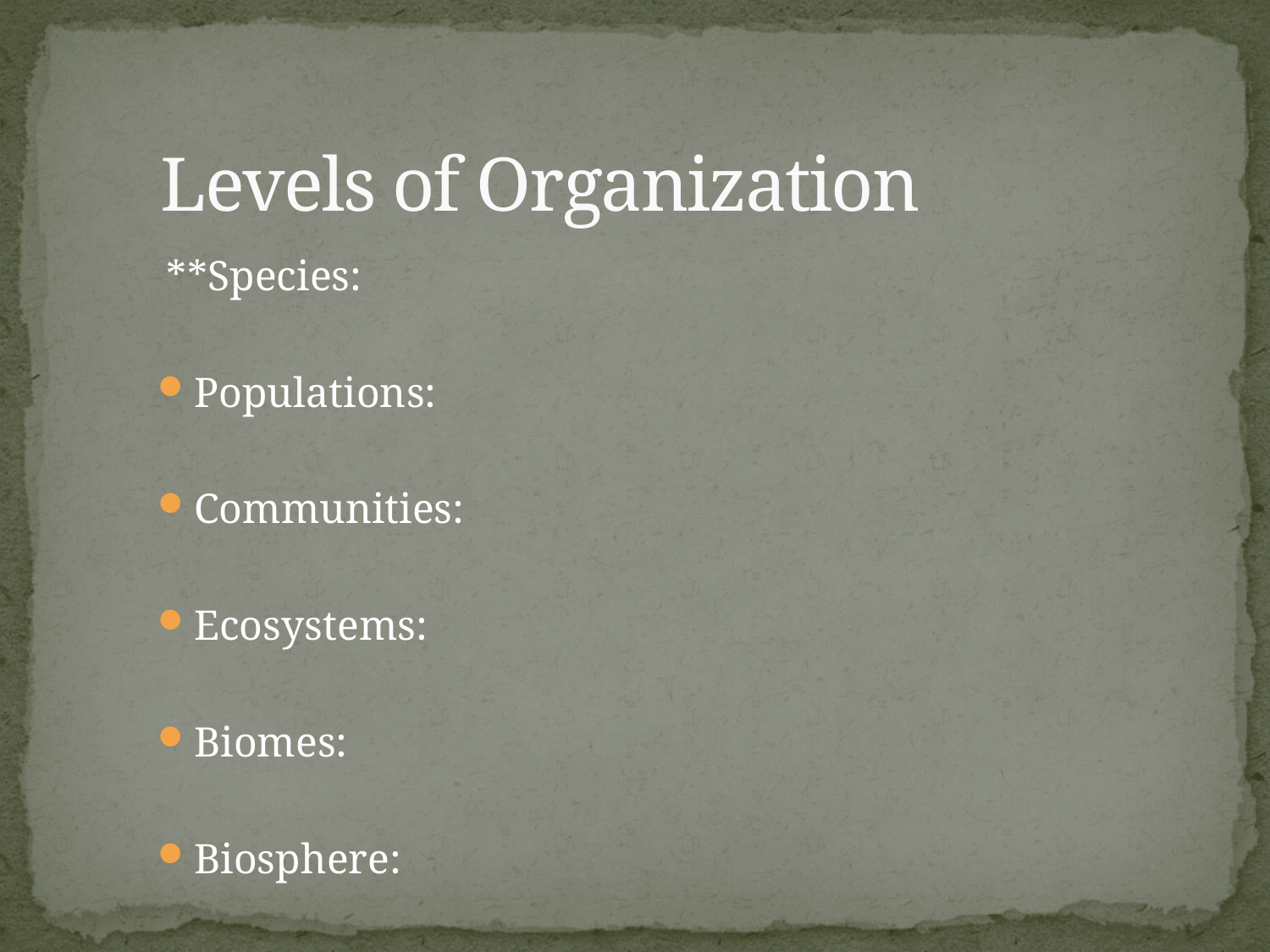

# Levels of Organization
**Species:

Populations:

Communities:

Ecosystems:

Biomes:

Biosphere: